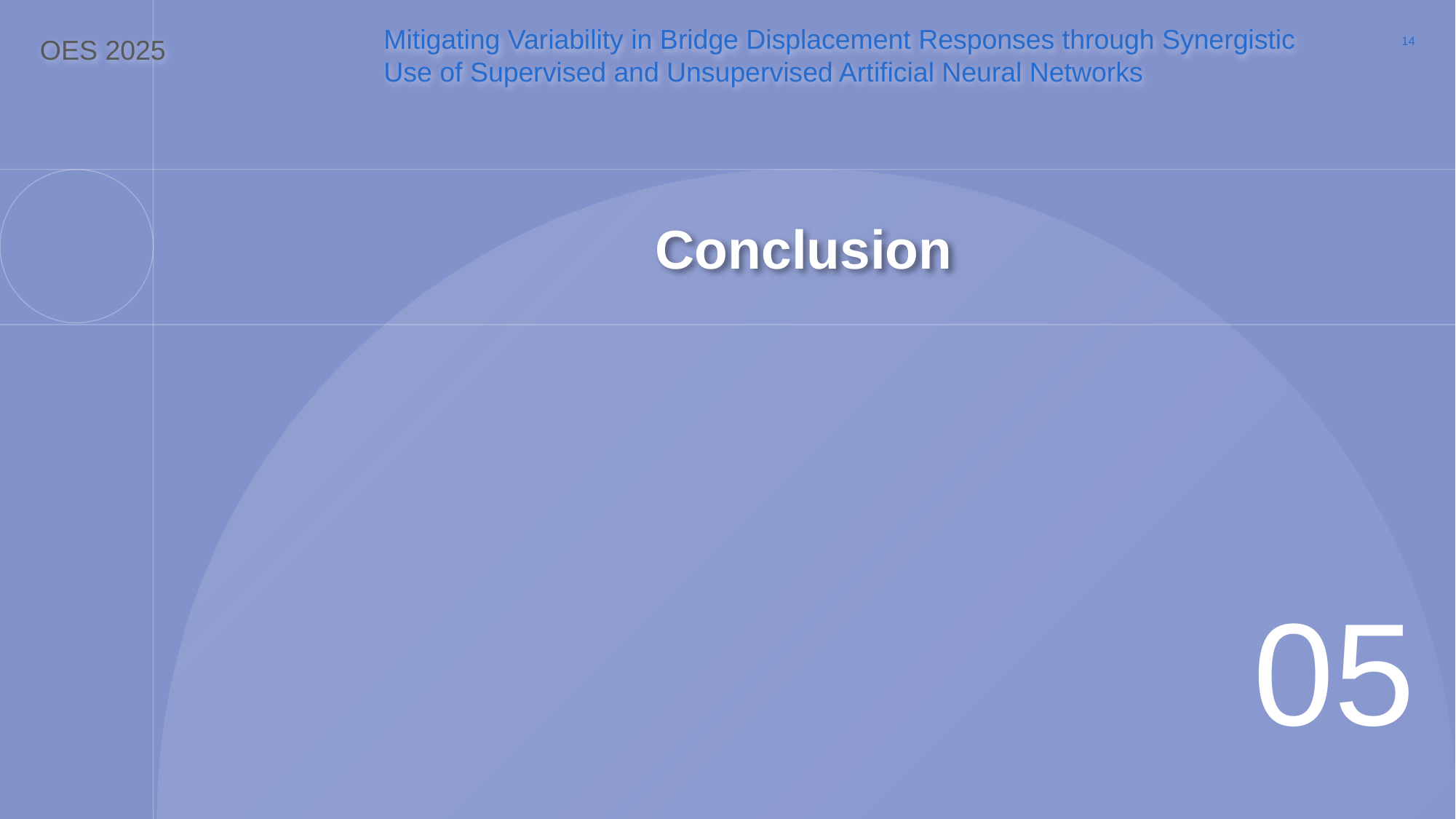

14
Mitigating Variability in Bridge Displacement Responses through Synergistic Use of Supervised and Unsupervised Artificial Neural Networks
OES 2025
# Conclusion
05